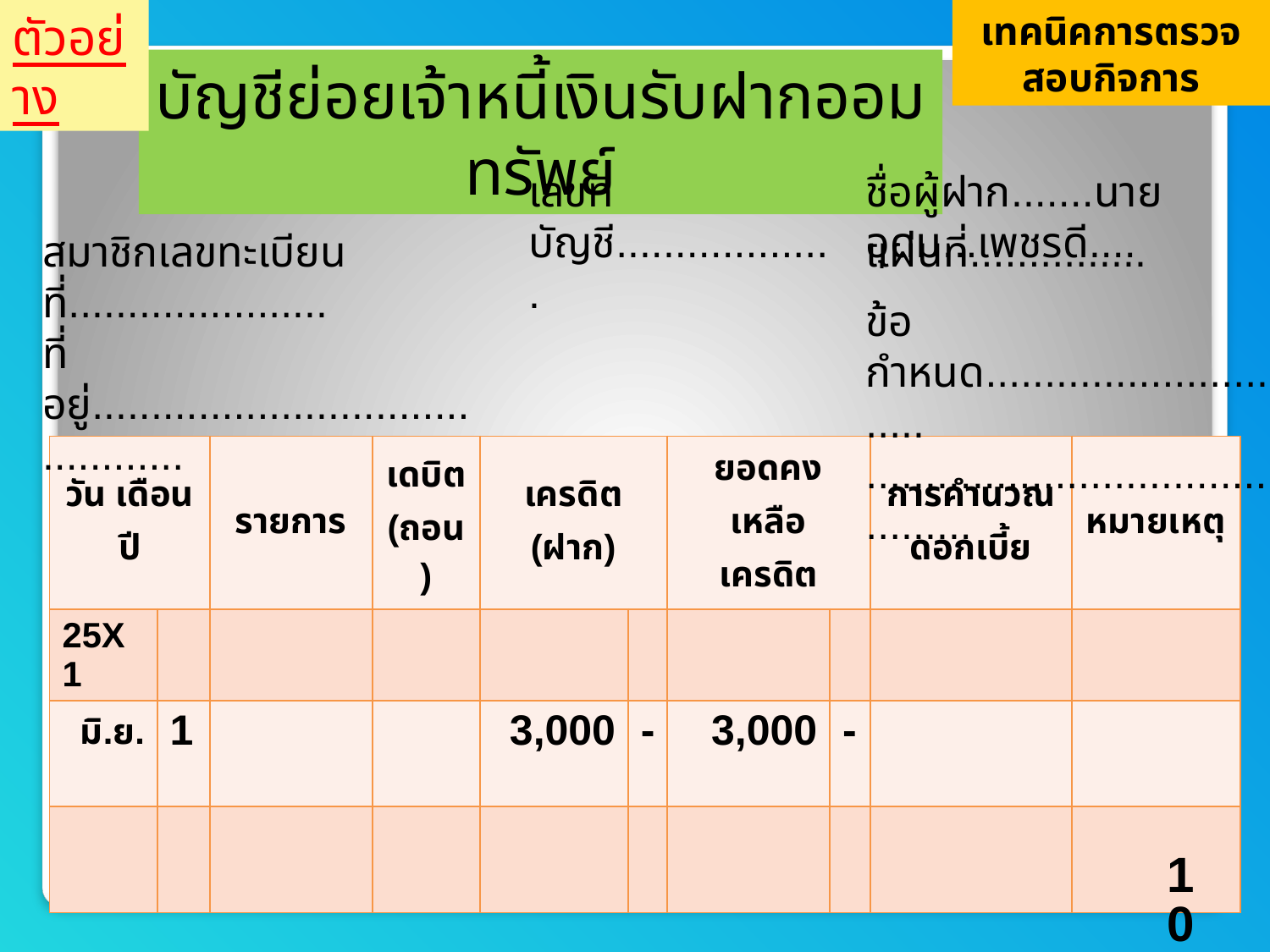

ตัวอย่าง
เทคนิคการตรวจสอบกิจการ
บัญชีย่อยเจ้าหนี้เงินรับฝากออมทรัพย์
เลขที่บัญชี...................
ชื่อผู้ฝาก.......นายอุดม...เพชรดี....
สมาชิกเลขทะเบียนที่......................
ที่อยู่............................................
แผ่นที่...............
ข้อกำหนด...............................
.............................................
| วัน เดือน ปี |  | รายการ | เดบิต (ถอน) | เครดิต (ฝาก) |  | ยอดคงเหลือ เครดิต |  | การคำนวณดอกเบี้ย | หมายเหตุ |
| --- | --- | --- | --- | --- | --- | --- | --- | --- | --- |
| 25X1 |  |  |  |  |  |  |  |  |  |
| มิ.ย. | 1 |  |  | 3,000 | - | 3,000 | - |  |  |
|  |  |  |  |  |  |  |  |  |  |
109